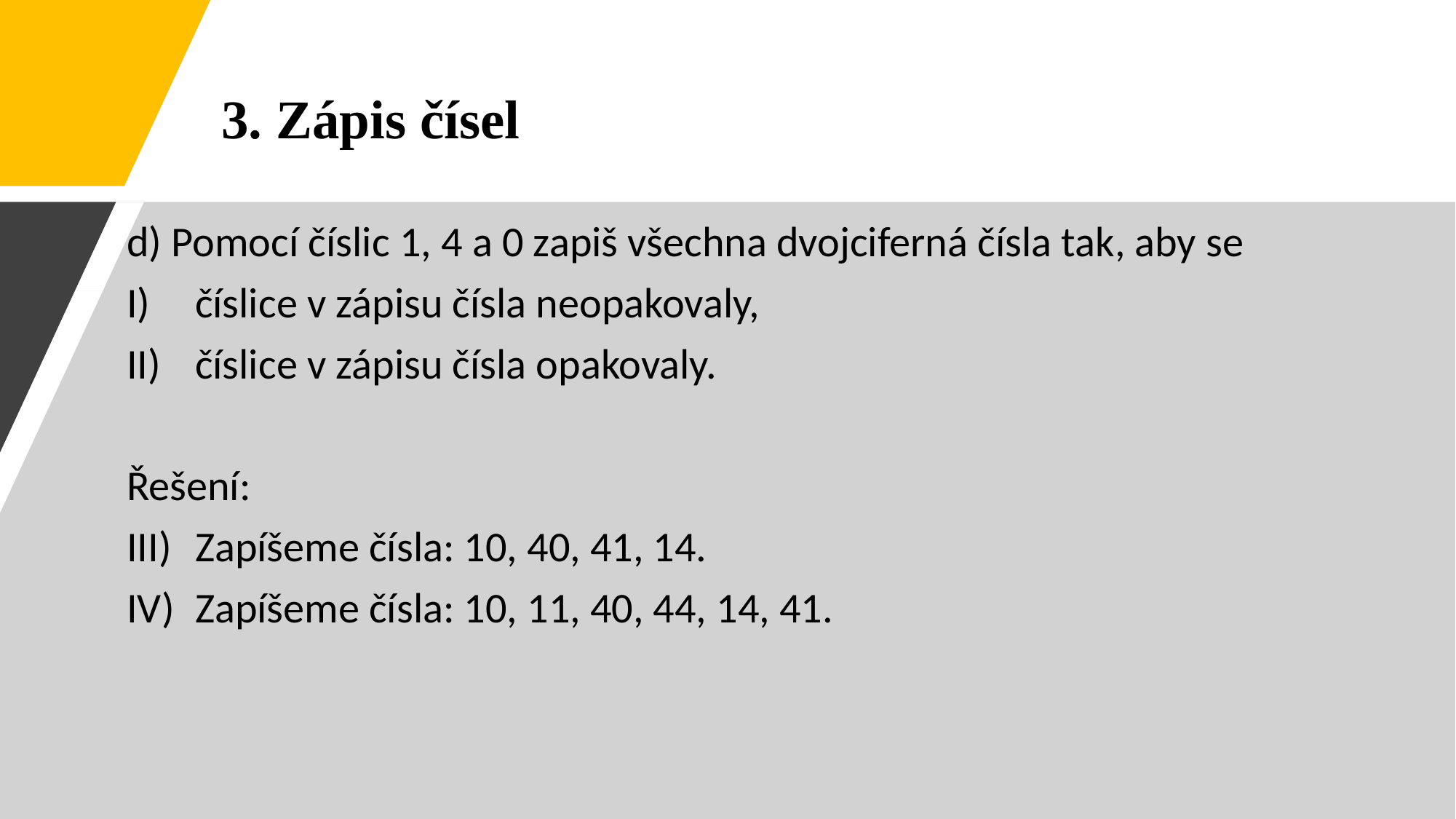

3. Zápis čísel

d) Pomocí číslic 1, 4 a 0 zapiš všechna dvojciferná čísla tak, aby se
číslice v zápisu čísla neopakovaly,
číslice v zápisu čísla opakovaly.

Řešení:
Zapíšeme čísla: 10, 40, 41, 14.
Zapíšeme čísla: 10, 11, 40, 44, 14, 41.